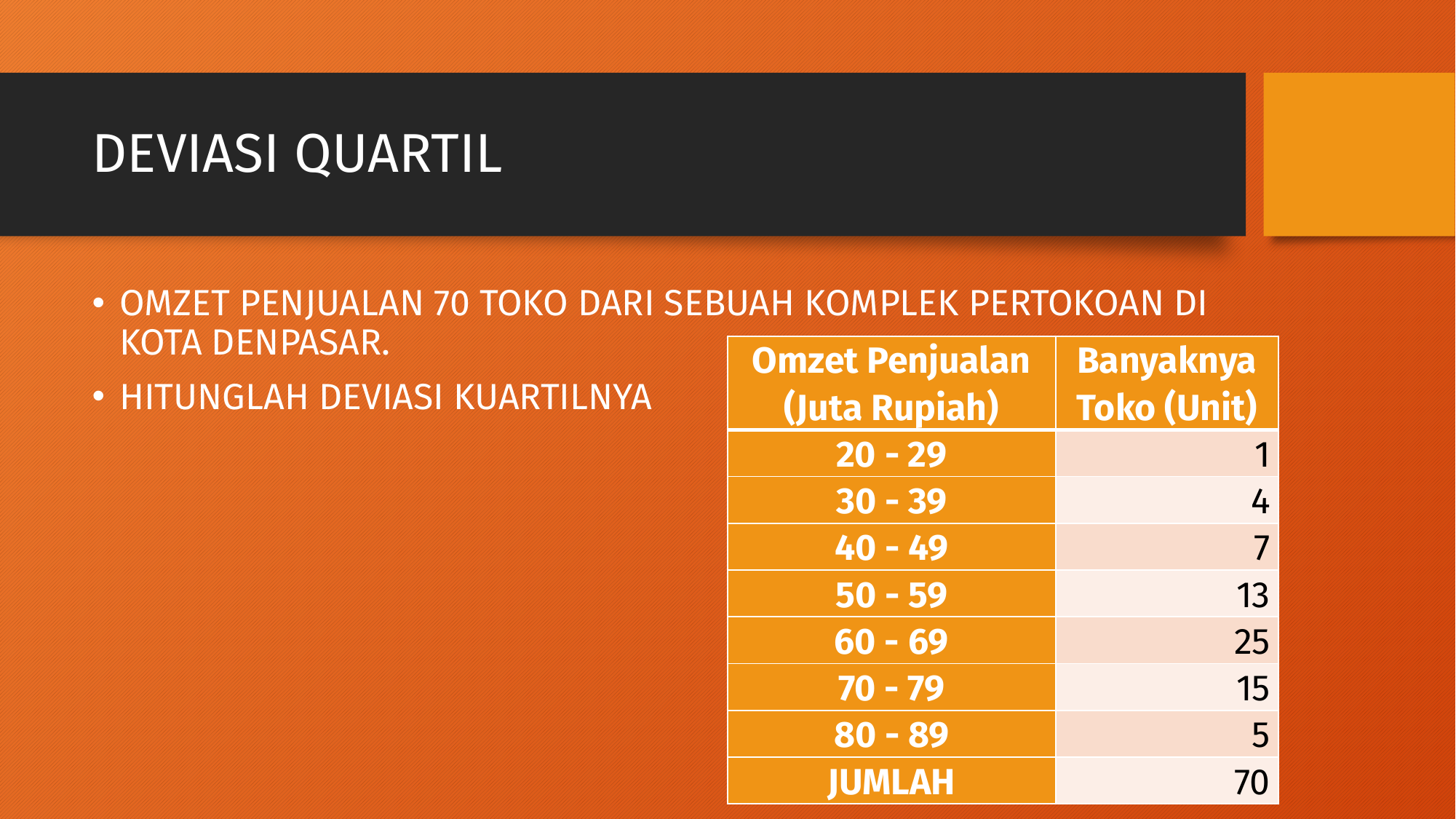

# DEVIASI QUARTIL
OMZET PENJUALAN 70 TOKO DARI SEBUAH KOMPLEK PERTOKOAN DI KOTA DENPASAR.
HITUNGLAH DEVIASI KUARTILNYA

| Omzet Penjualan (Juta Rupiah) | Banyaknya Toko (Unit) |
| --- | --- |
| 20 - 29 | 1 |
| 30 - 39 | 4 |
| 40 - 49 | 7 |
| 50 - 59 | 13 |
| 60 - 69 | 25 |
| 70 - 79 | 15 |
| 80 - 89 | 5 |
| JUMLAH | 70 |